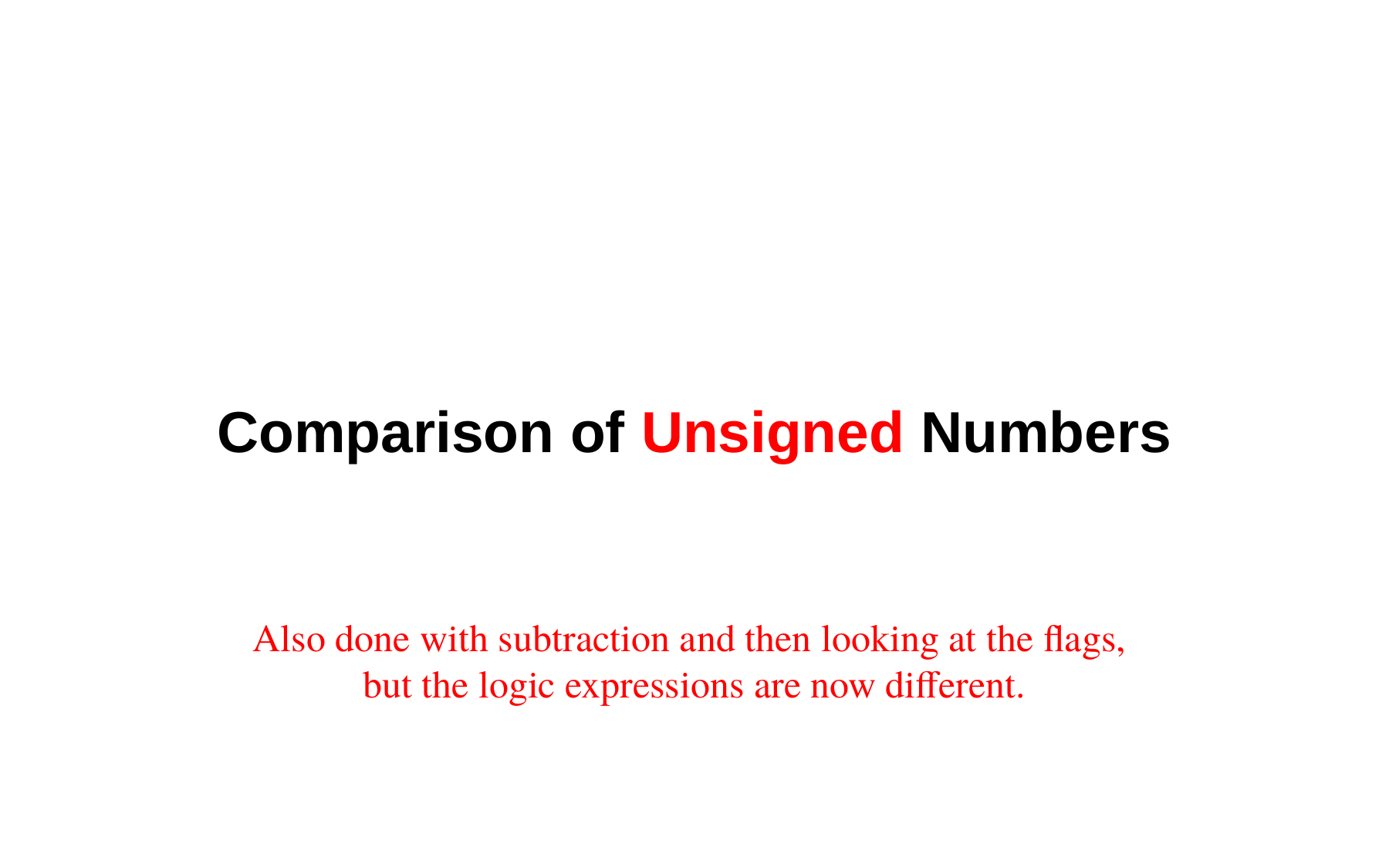

# Comparison of Unsigned Numbers
Also done with subtraction and then looking at the flags,
but the logic expressions are now different.